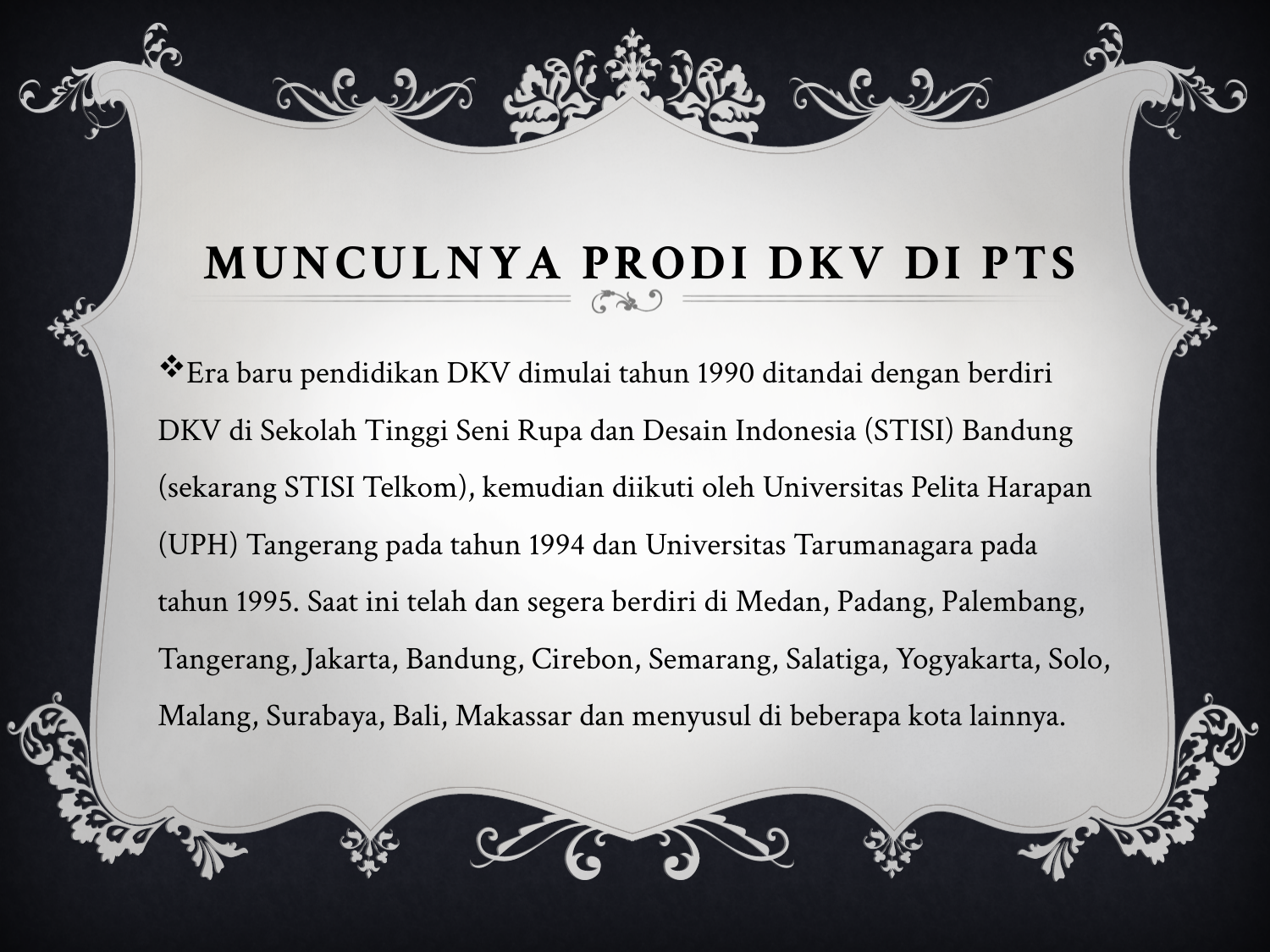

# MUNCULNYA PRODI DKV DI PTS
Era baru pendidikan DKV dimulai tahun 1990 ditandai dengan berdiri DKV di Sekolah Tinggi Seni Rupa dan Desain Indonesia (STISI) Bandung (sekarang STISI Telkom), kemudian diikuti oleh Universitas Pelita Harapan (UPH) Tangerang pada tahun 1994 dan Universitas Tarumanagara pada tahun 1995. Saat ini telah dan segera berdiri di Medan, Padang, Palembang, Tangerang, Jakarta, Bandung, Cirebon, Semarang, Salatiga, Yogyakarta, Solo, Malang, Surabaya, Bali, Makassar dan menyusul di beberapa kota lainnya.